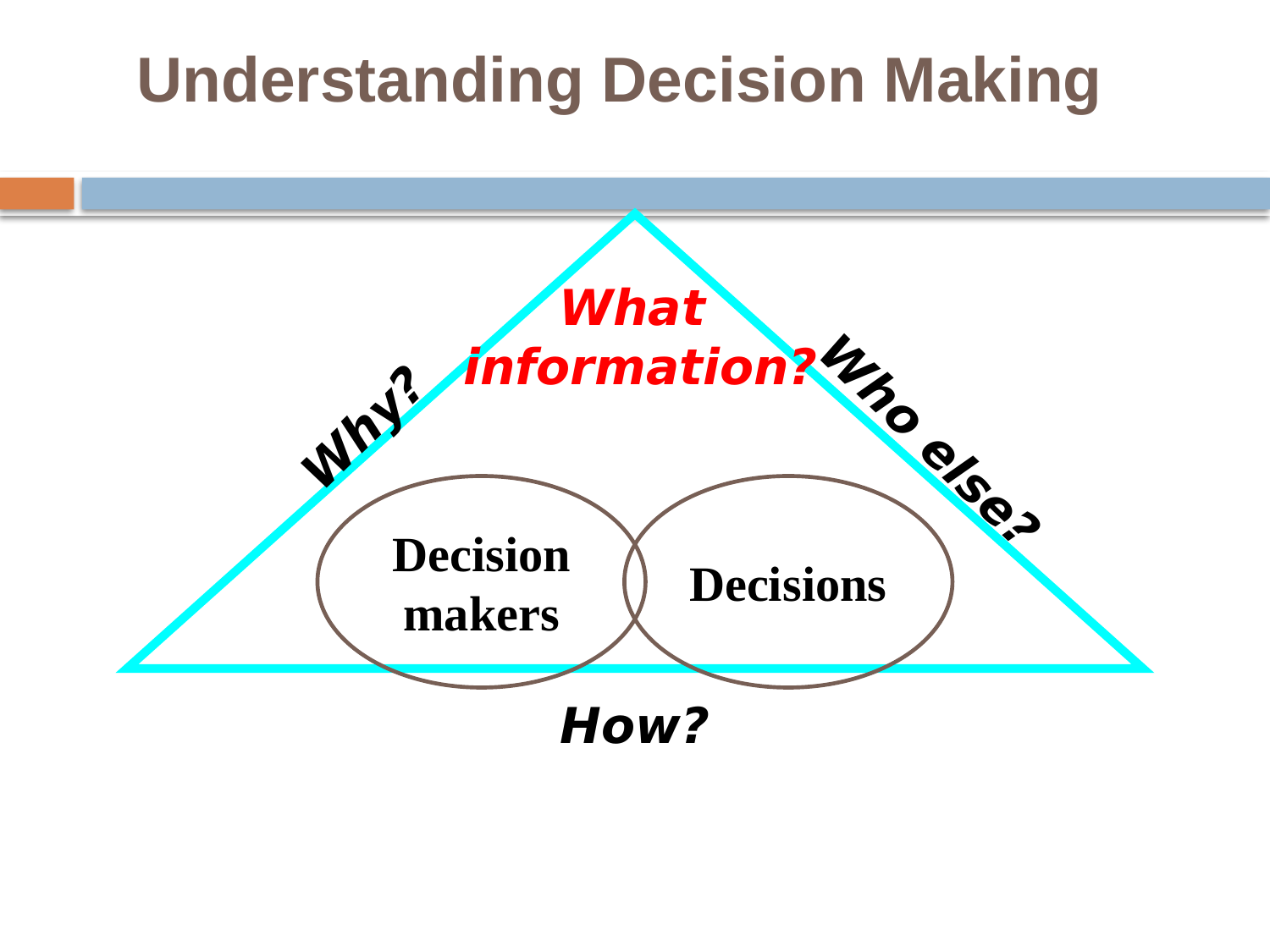

Understanding Decision Making

What
information?
Why?
Who else?
Decision
makers
Decisions
How?